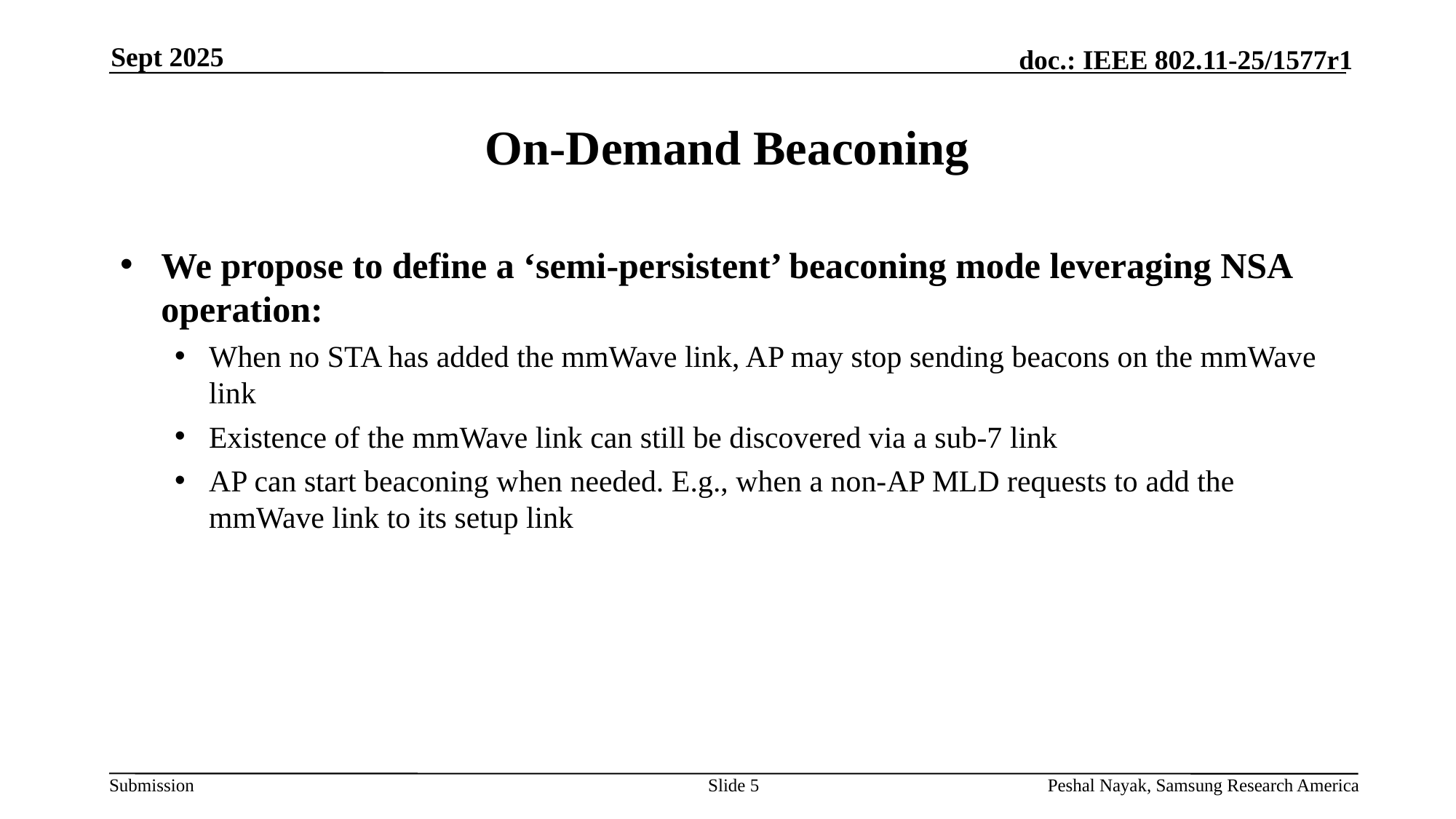

Sept 2025
# On-Demand Beaconing
We propose to define a ‘semi-persistent’ beaconing mode leveraging NSA operation:
When no STA has added the mmWave link, AP may stop sending beacons on the mmWave link
Existence of the mmWave link can still be discovered via a sub-7 link
AP can start beaconing when needed. E.g., when a non-AP MLD requests to add the mmWave link to its setup link

Slide 5
Peshal Nayak, Samsung Research America